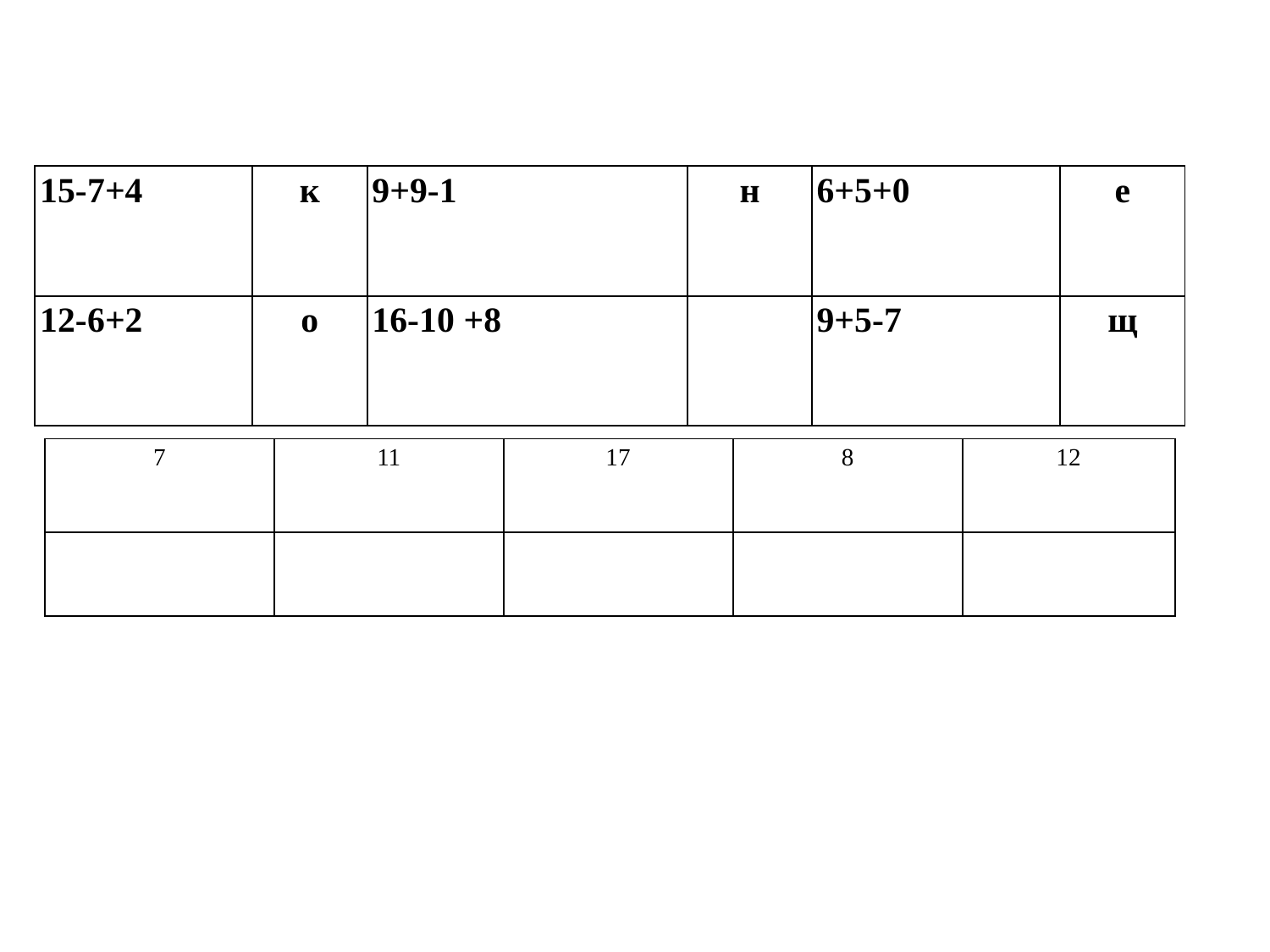

| 15-7+4 | к | 9+9-1 | н | 6+5+0 | е |
| --- | --- | --- | --- | --- | --- |
| 12-6+2 | о | 16-10 +8 |  | 9+5-7 | щ |
| 7 | 11 | 17 | 8 | 12 |
| --- | --- | --- | --- | --- |
|  |  |  |  |  |